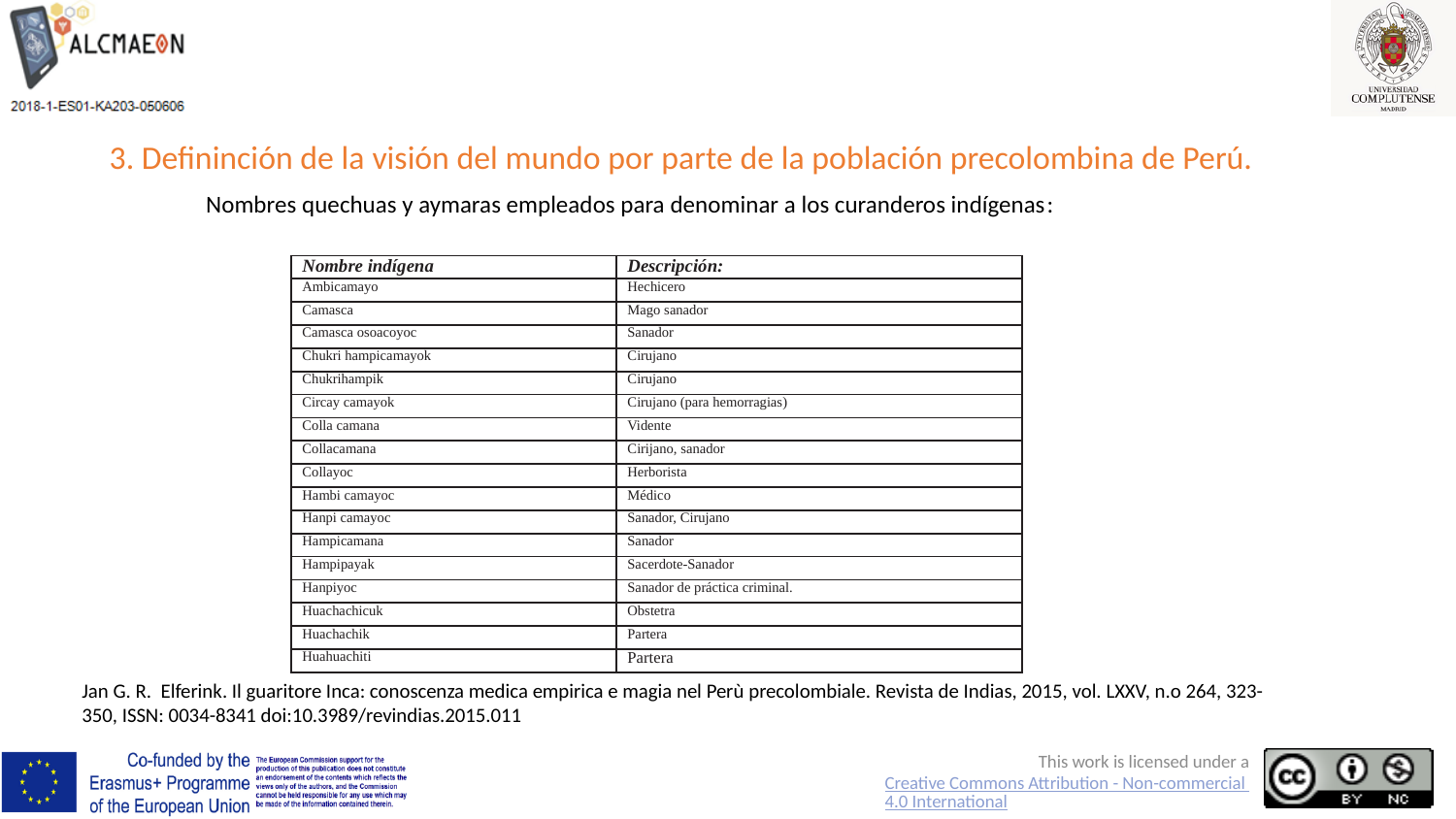

# 3. Defininción de la visión del mundo por parte de la población precolombina de Perú.
Nombres quechuas y aymaras empleados para denominar a los curanderos indígenas:
| Nombre indígena | Descripción: |
| --- | --- |
| Ambicamayo | Hechicero |
| Camasca | Mago sanador |
| Camasca osoacoyoc | Sanador |
| Chukri hampicamayok | Cirujano |
| Chukrihampik | Cirujano |
| Circay camayok | Cirujano (para hemorragias) |
| Colla camana | Vidente |
| Collacamana | Cirijano, sanador |
| Collayoc | Herborista |
| Hambi camayoc | Médico |
| Hanpi camayoc | Sanador, Cirujano |
| Hampicamana | Sanador |
| Hampipayak | Sacerdote-Sanador |
| Hanpiyoc | Sanador de práctica criminal. |
| Huachachicuk | Obstetra |
| Huachachik | Partera |
| Huahuachiti | Partera |
Jan G. R.  Elferink. Il guaritore Inca: conoscenza medica empirica e magia nel Perù precolombiale. Revista de Indias, 2015, vol. LXXV, n.o 264, 323-350, ISSN: 0034-8341 doi:10.3989/revindias.2015.011